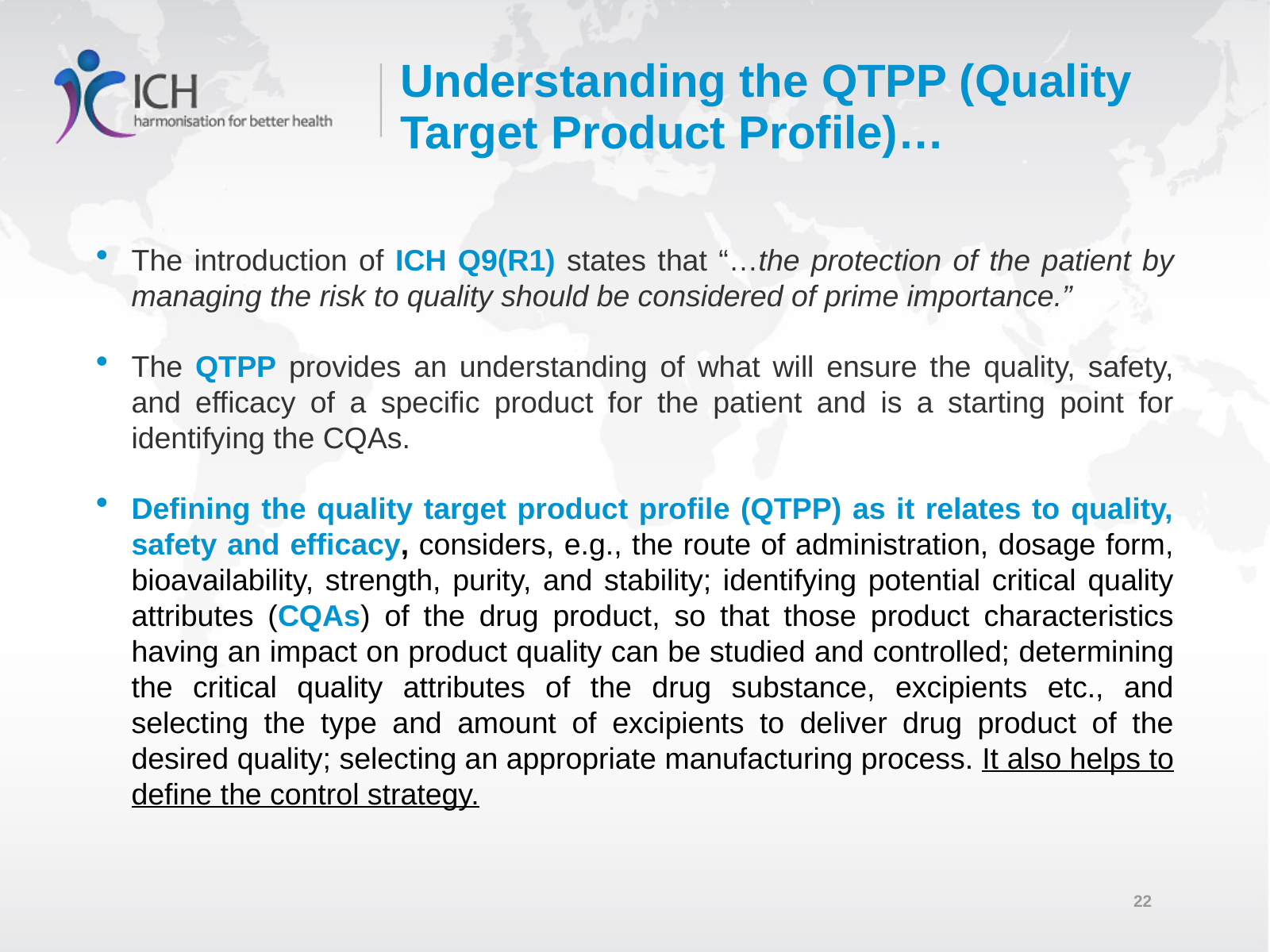

# Understanding the QTPP (Quality Target Product Profile)…
The introduction of ICH Q9(R1) states that “…the protection of the patient by managing the risk to quality should be considered of prime importance.”
The QTPP provides an understanding of what will ensure the quality, safety, and efficacy of a specific product for the patient and is a starting point for identifying the CQAs.
Defining the quality target product profile (QTPP) as it relates to quality, safety and efficacy, considers, e.g., the route of administration, dosage form, bioavailability, strength, purity, and stability; identifying potential critical quality attributes (CQAs) of the drug product, so that those product characteristics having an impact on product quality can be studied and controlled; determining the critical quality attributes of the drug substance, excipients etc., and selecting the type and amount of excipients to deliver drug product of the desired quality; selecting an appropriate manufacturing process. It also helps to define the control strategy.